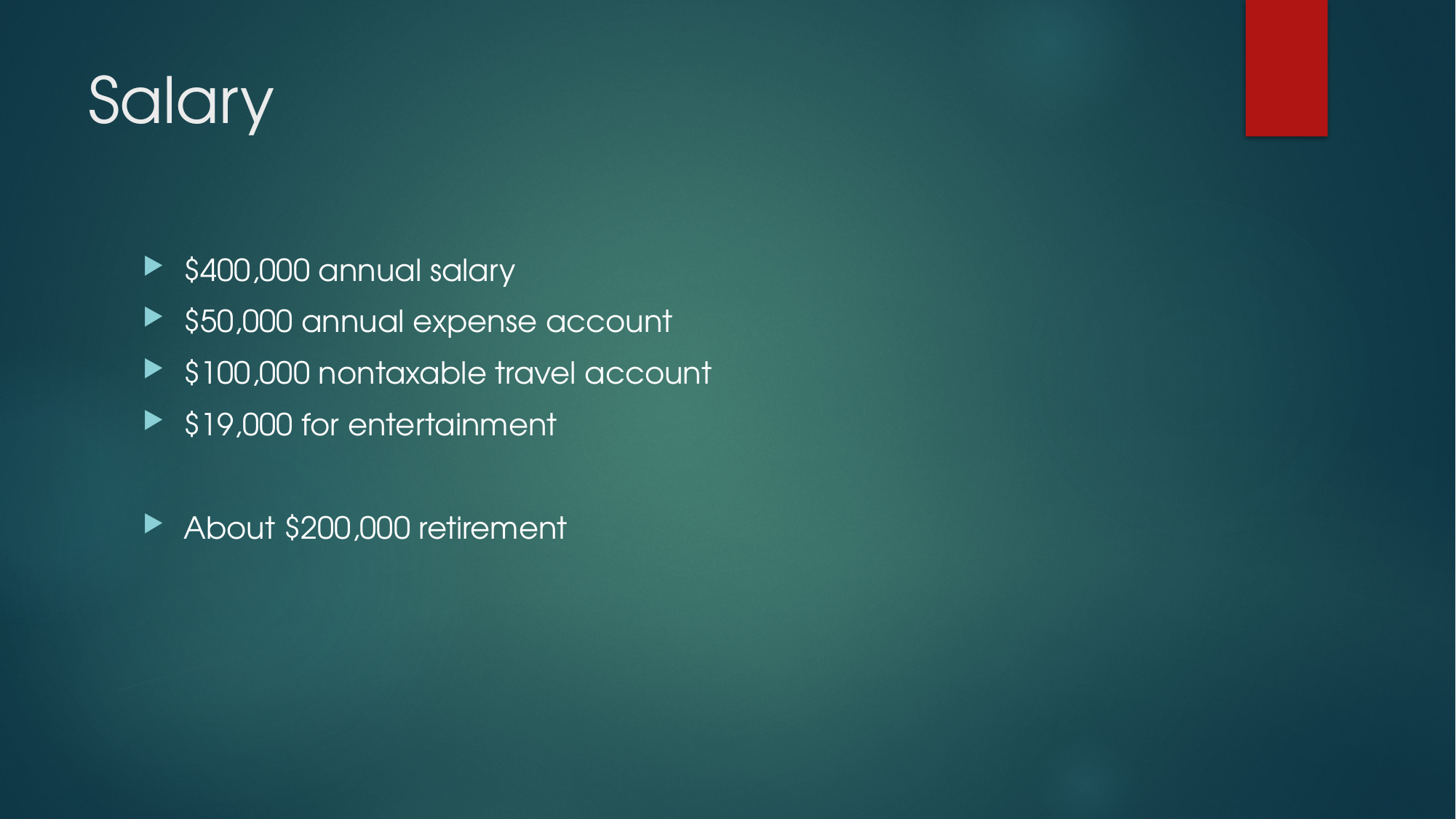

# Salary
$400,000 annual salary
$50,000 annual expense account
$100,000 nontaxable travel account
$19,000 for entertainment

About $200,000 retirement